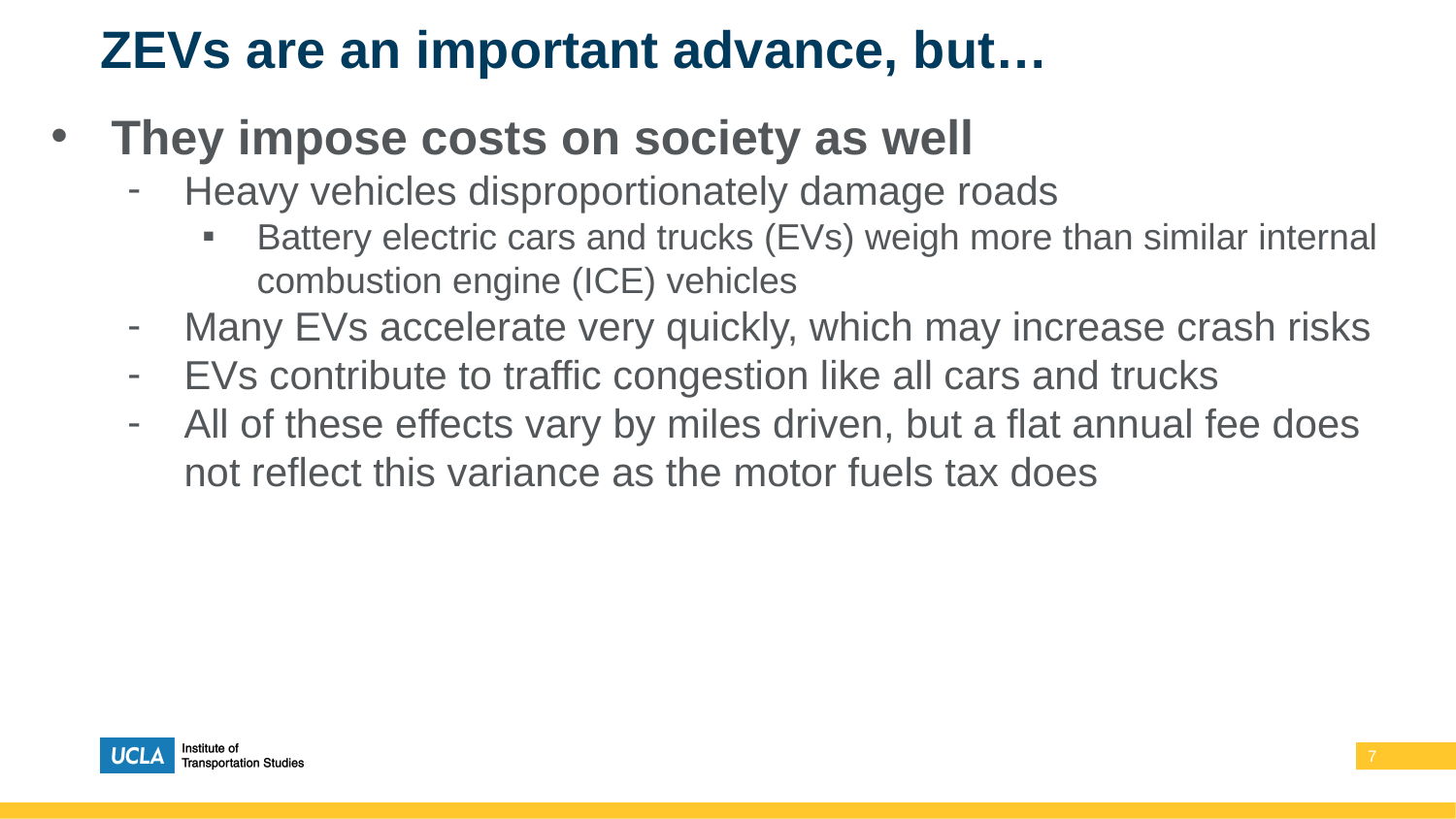

# ZEVs are an important advance, but…

They impose costs on society as well
Heavy vehicles disproportionately damage roads
Battery electric cars and trucks (EVs) weigh more than similar internal combustion engine (ICE) vehicles
Many EVs accelerate very quickly, which may increase crash risks
EVs contribute to traffic congestion like all cars and trucks
All of these effects vary by miles driven, but a flat annual fee does not reflect this variance as the motor fuels tax does
7